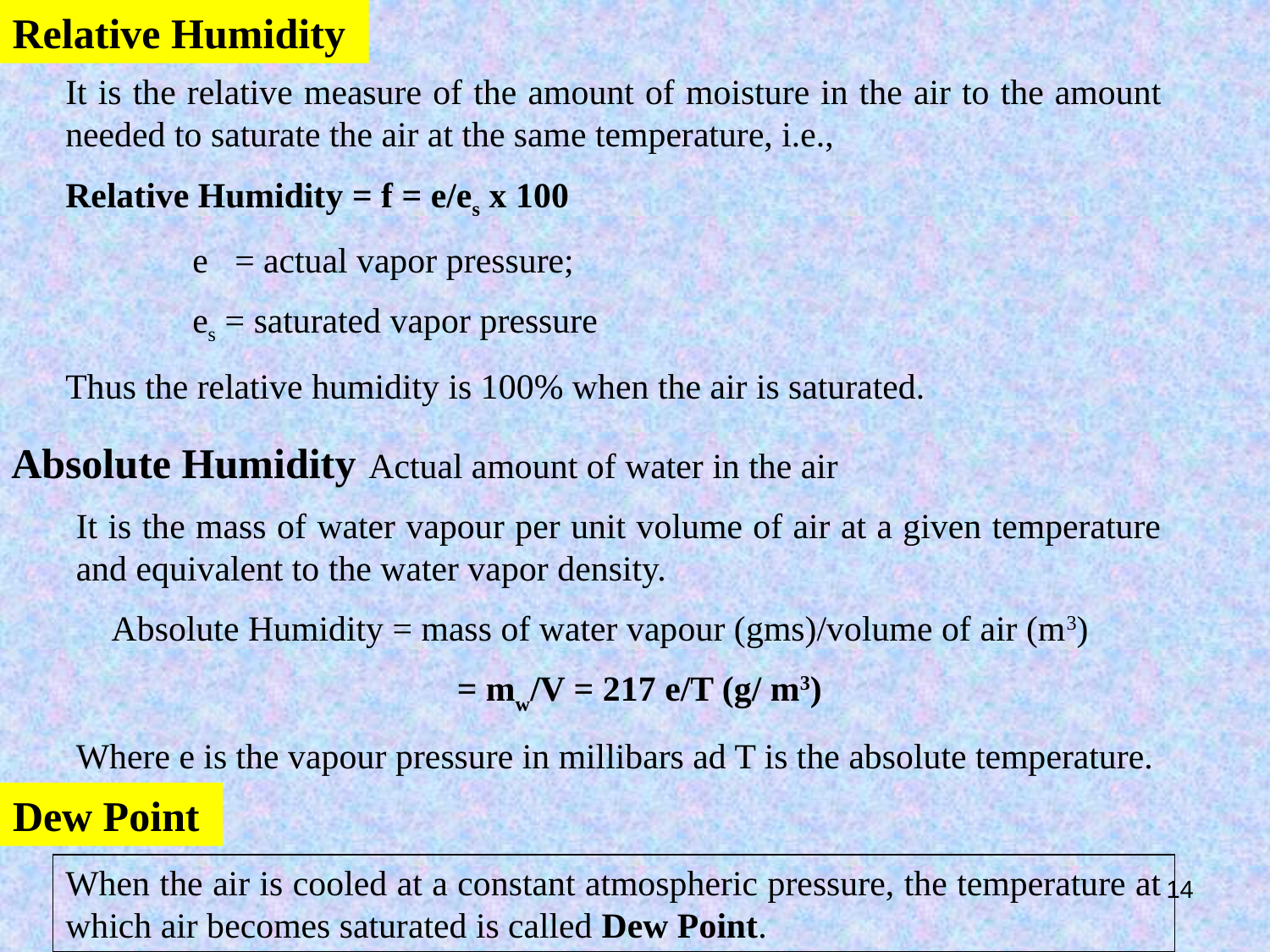

Relative Humidity
It is the relative measure of the amount of moisture in the air to the amount needed to saturate the air at the same temperature, i.e.,
Relative Humidity = f = e/es x 100
	e   = actual vapor pressure;
	es = saturated vapor pressure
Thus the relative humidity is 100% when the air is saturated.
Absolute Humidity Actual amount of water in the air
It is the mass of water vapour per unit volume of air at a given temperature and equivalent to the water vapor density.
    Absolute Humidity = mass of water vapour (gms)/volume of air (m3)
			= mw/V = 217 e/T (g/ m3)
Where e is the vapour pressure in millibars ad T is the absolute temperature.
Dew Point
When the air is cooled at a constant atmospheric pressure, the temperature at which air becomes saturated is called Dew Point.
14